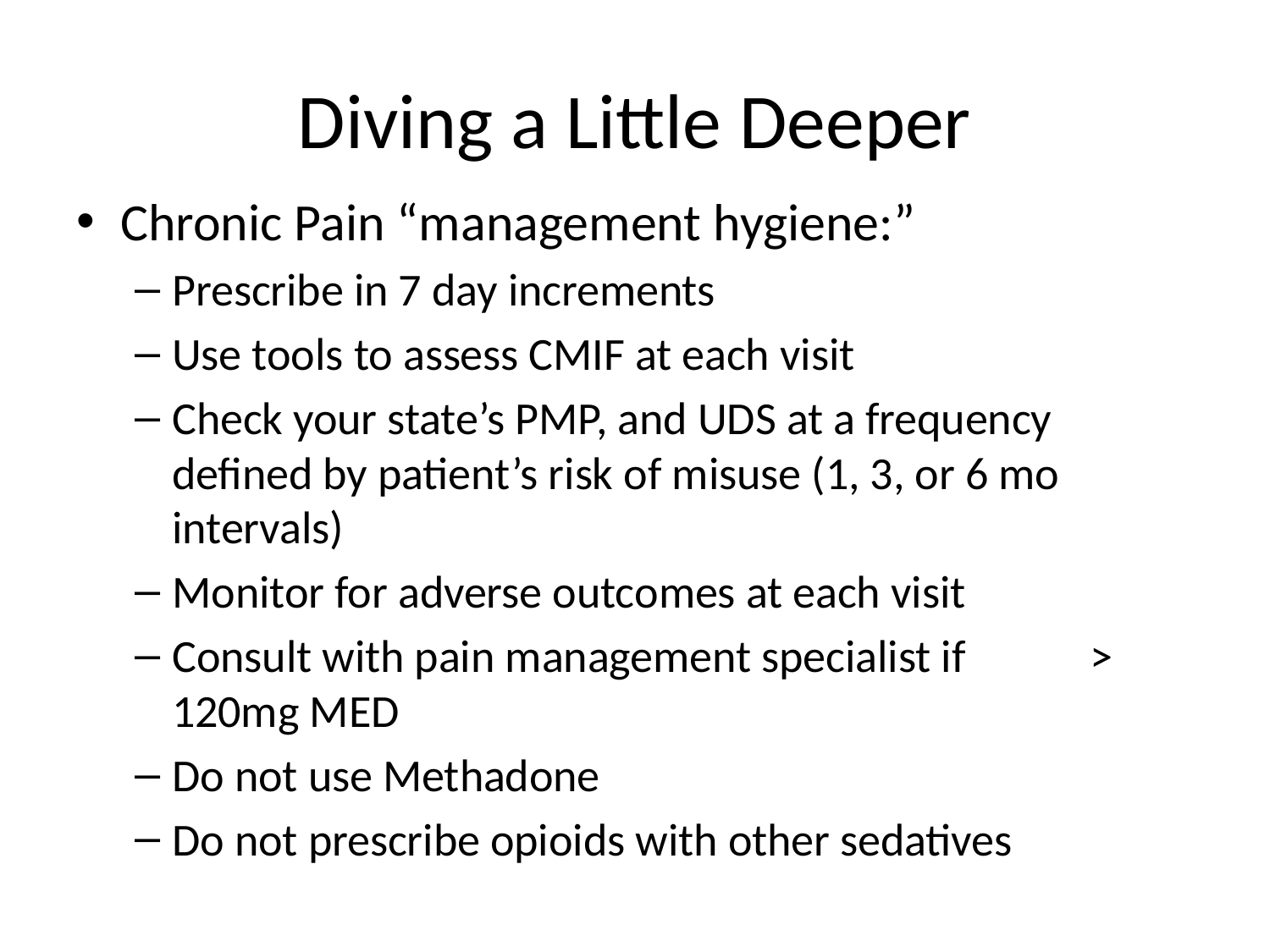

# Diving a Little Deeper
Chronic Pain “management hygiene:”
Prescribe in 7 day increments
Use tools to assess CMIF at each visit
Check your state’s PMP, and UDS at a frequency defined by patient’s risk of misuse (1, 3, or 6 mo intervals)
Monitor for adverse outcomes at each visit
Consult with pain management specialist if            > 120mg MED
Do not use Methadone
Do not prescribe opioids with other sedatives